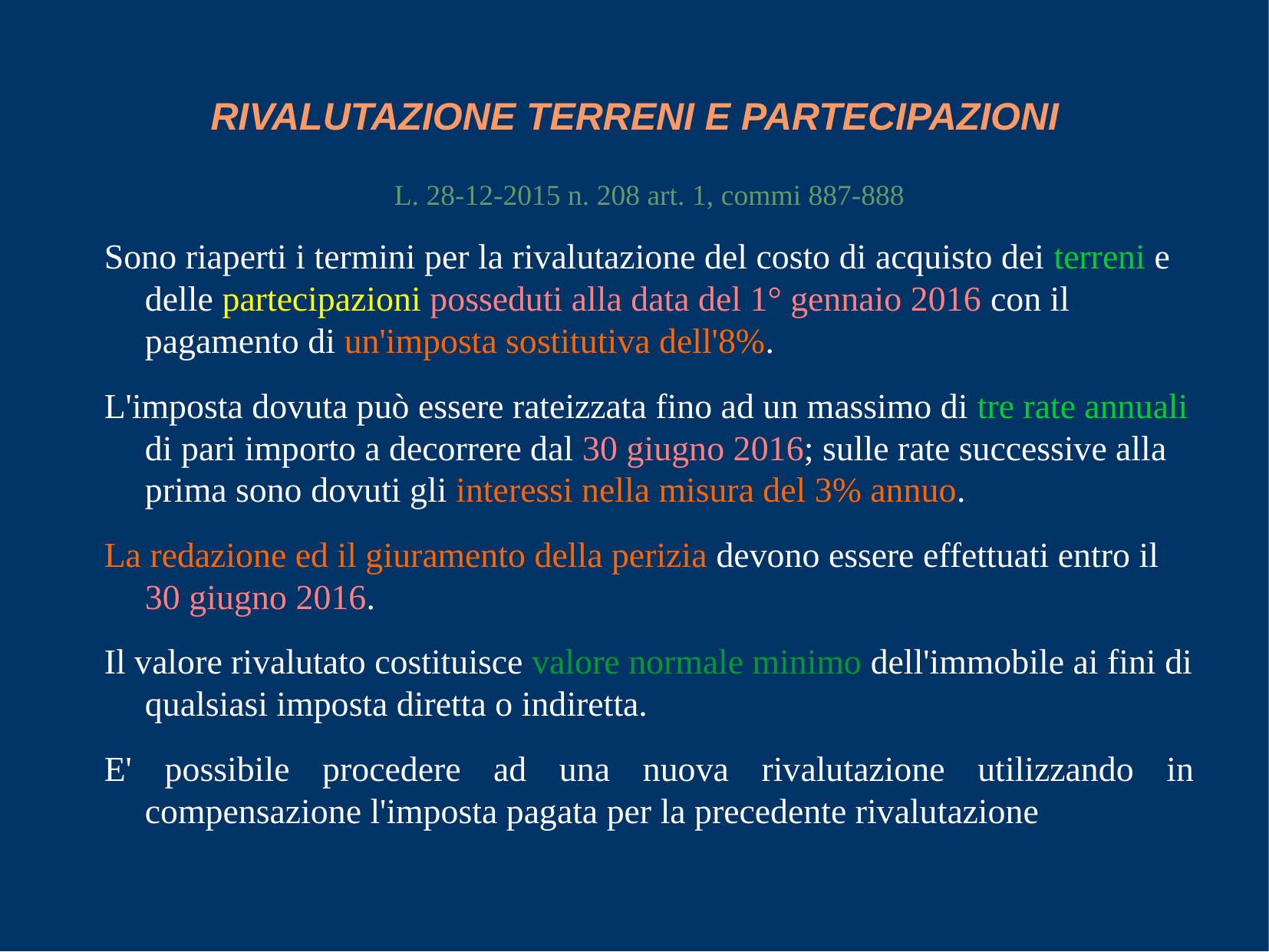

RIVALUTAZIONE TERRENI E PARTECIPAZIONI
L. 28-12-2015 n. 208 art. 1, commi 887-888
Sono riaperti i termini per la rivalutazione del costo di acquisto dei terreni e delle partecipazioni posseduti alla data del 1° gennaio 2016 con il pagamento di un'imposta sostitutiva dell'8%.
L'imposta dovuta può essere rateizzata fino ad un massimo di tre rate annuali di pari importo a decorrere dal 30 giugno 2016; sulle rate successive alla prima sono dovuti gli interessi nella misura del 3% annuo.
La redazione ed il giuramento della perizia devono essere effettuati entro il 30 giugno 2016.
Il valore rivalutato costituisce valore normale minimo dell'immobile ai fini di qualsiasi imposta diretta o indiretta.
E' possibile procedere ad una nuova rivalutazione utilizzando in compensazione l'imposta pagata per la precedente rivalutazione